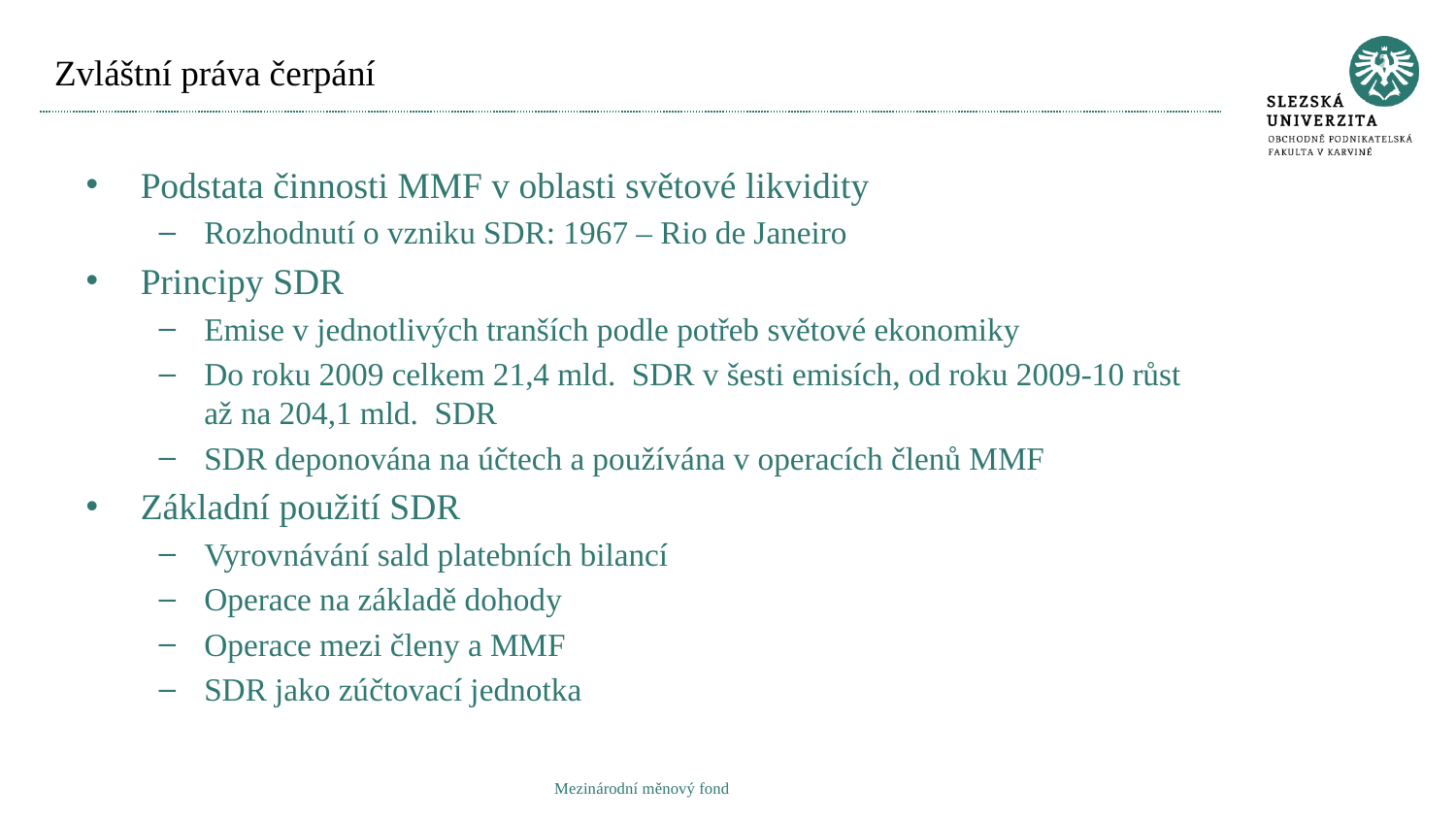

# Zvláštní práva čerpání
Podstata činnosti MMF v oblasti světové likvidity
Rozhodnutí o vzniku SDR: 1967 – Rio de Janeiro
Principy SDR
Emise v jednotlivých tranších podle potřeb světové ekonomiky
Do roku 2009 celkem 21,4 mld.  SDR v šesti emisích, od roku 2009-10 růst až na 204,1 mld.  SDR
SDR deponována na účtech a používána v operacích členů MMF
Základní použití SDR
Vyrovnávání sald platebních bilancí
Operace na základě dohody
Operace mezi členy a MMF
SDR jako zúčtovací jednotka